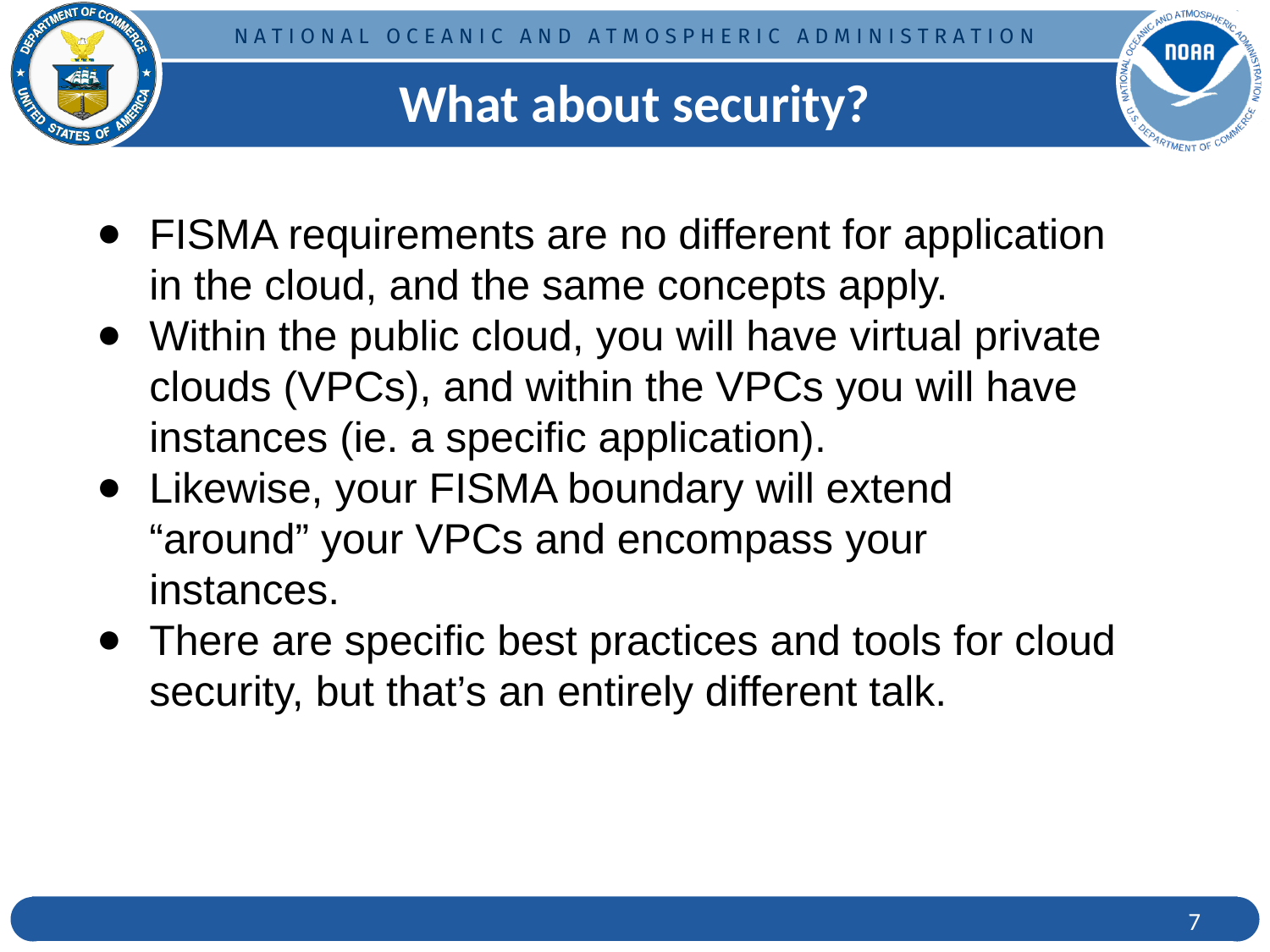

What about security?
FISMA requirements are no different for application in the cloud, and the same concepts apply.
Within the public cloud, you will have virtual private clouds (VPCs), and within the VPCs you will have instances (ie. a specific application).
Likewise, your FISMA boundary will extend “around” your VPCs and encompass your instances.
There are specific best practices and tools for cloud security, but that’s an entirely different talk.
7